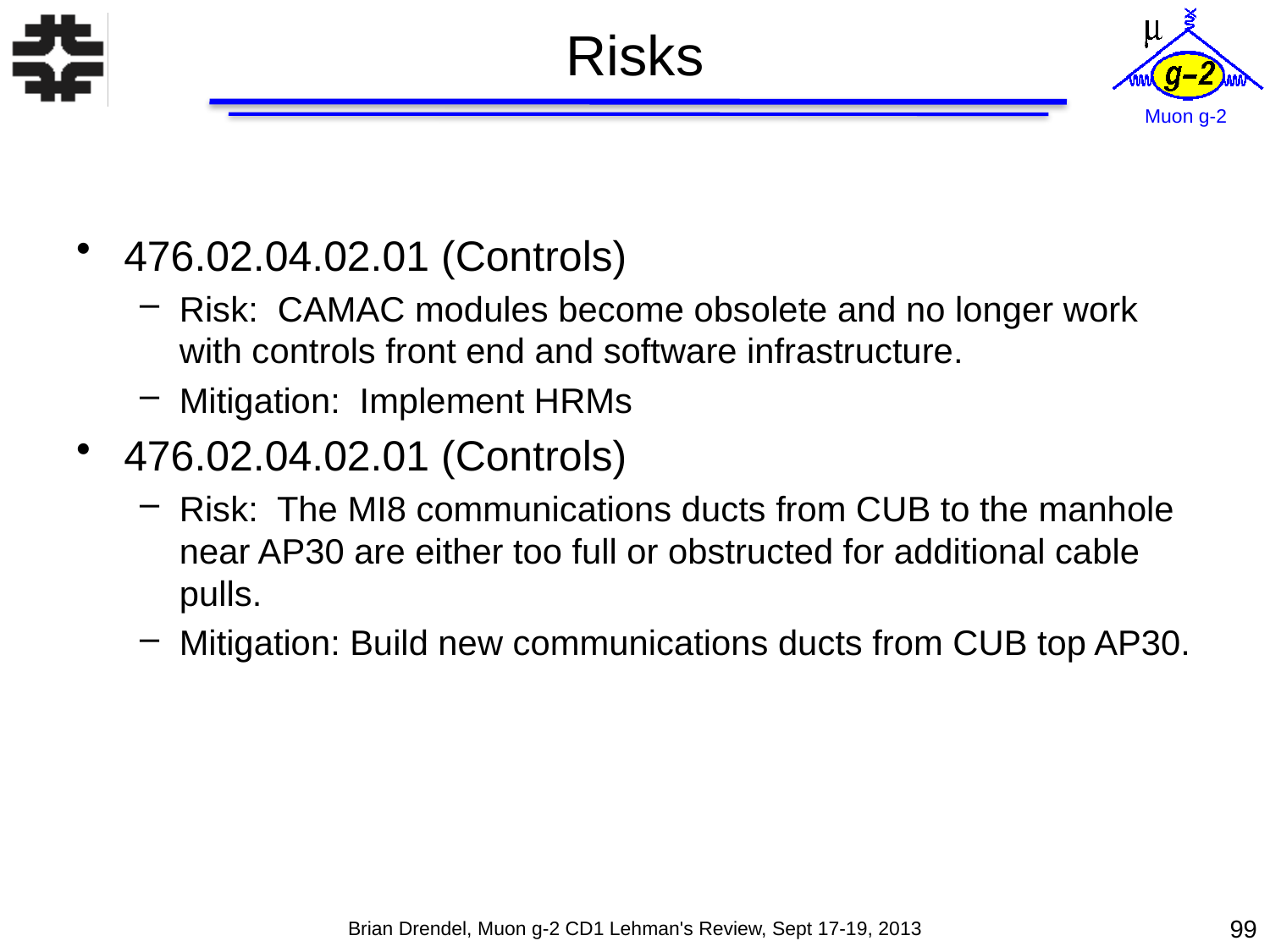

# Risks
476.02.04.02.01 (Controls)
Risk:  CAMAC modules become obsolete and no longer work with controls front end and software infrastructure.
Mitigation:  Implement HRMs
476.02.04.02.01 (Controls)
Risk:  The MI8 communications ducts from CUB to the manhole near AP30 are either too full or obstructed for additional cable pulls.
Mitigation: Build new communications ducts from CUB top AP30.
99
Brian Drendel, Muon g-2 CD1 Lehman's Review, Sept 17-19, 2013